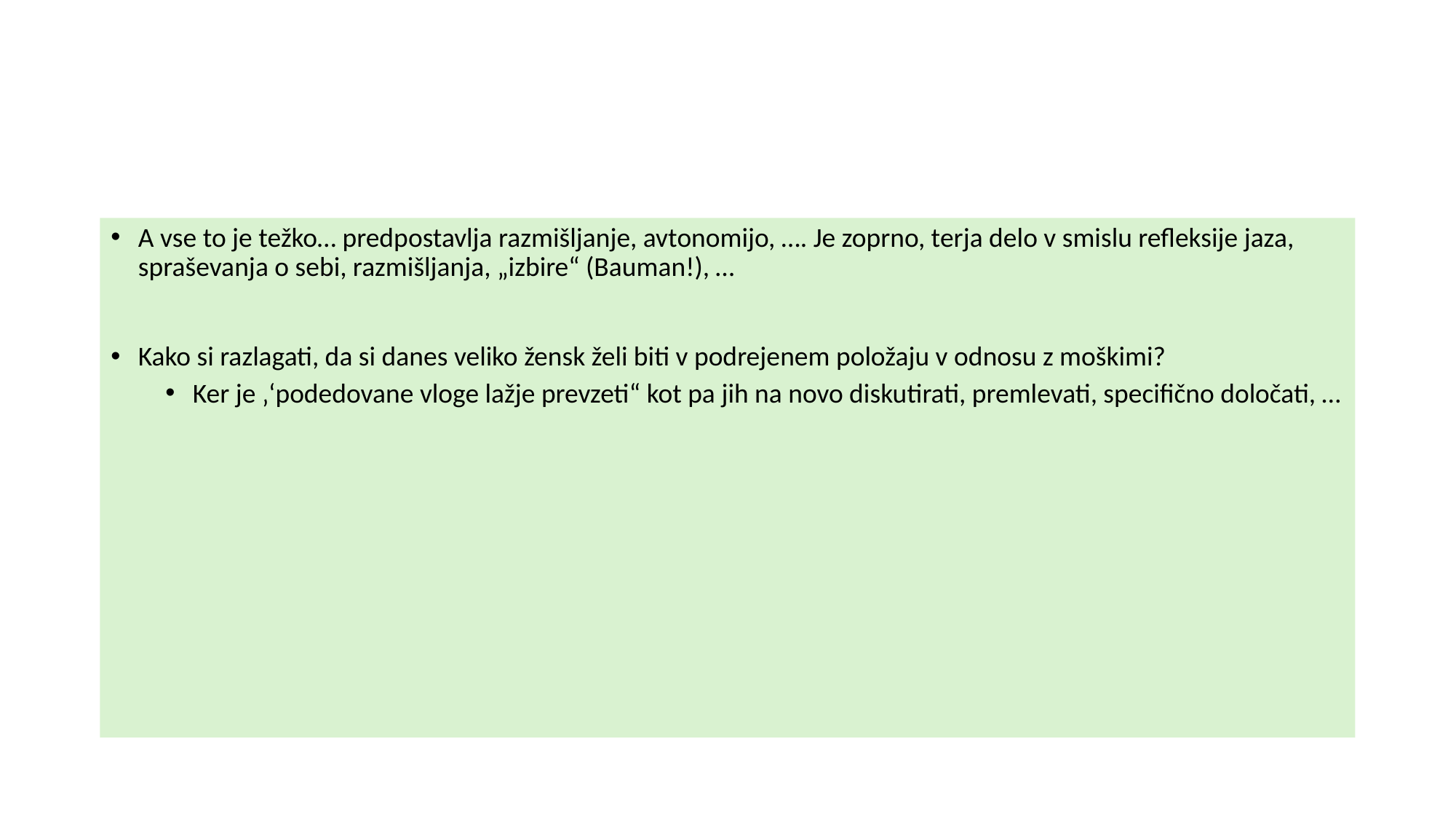

A vse to je težko… predpostavlja razmišljanje, avtonomijo, …. Je zoprno, terja delo v smislu refleksije jaza, spraševanja o sebi, razmišljanja, „izbire“ (Bauman!), …

Kako si razlagati, da si danes veliko žensk želi biti v podrejenem položaju v odnosu z moškimi?
Ker je ‚‘podedovane vloge lažje prevzeti“ kot pa jih na novo diskutirati, premlevati, specifično določati, …